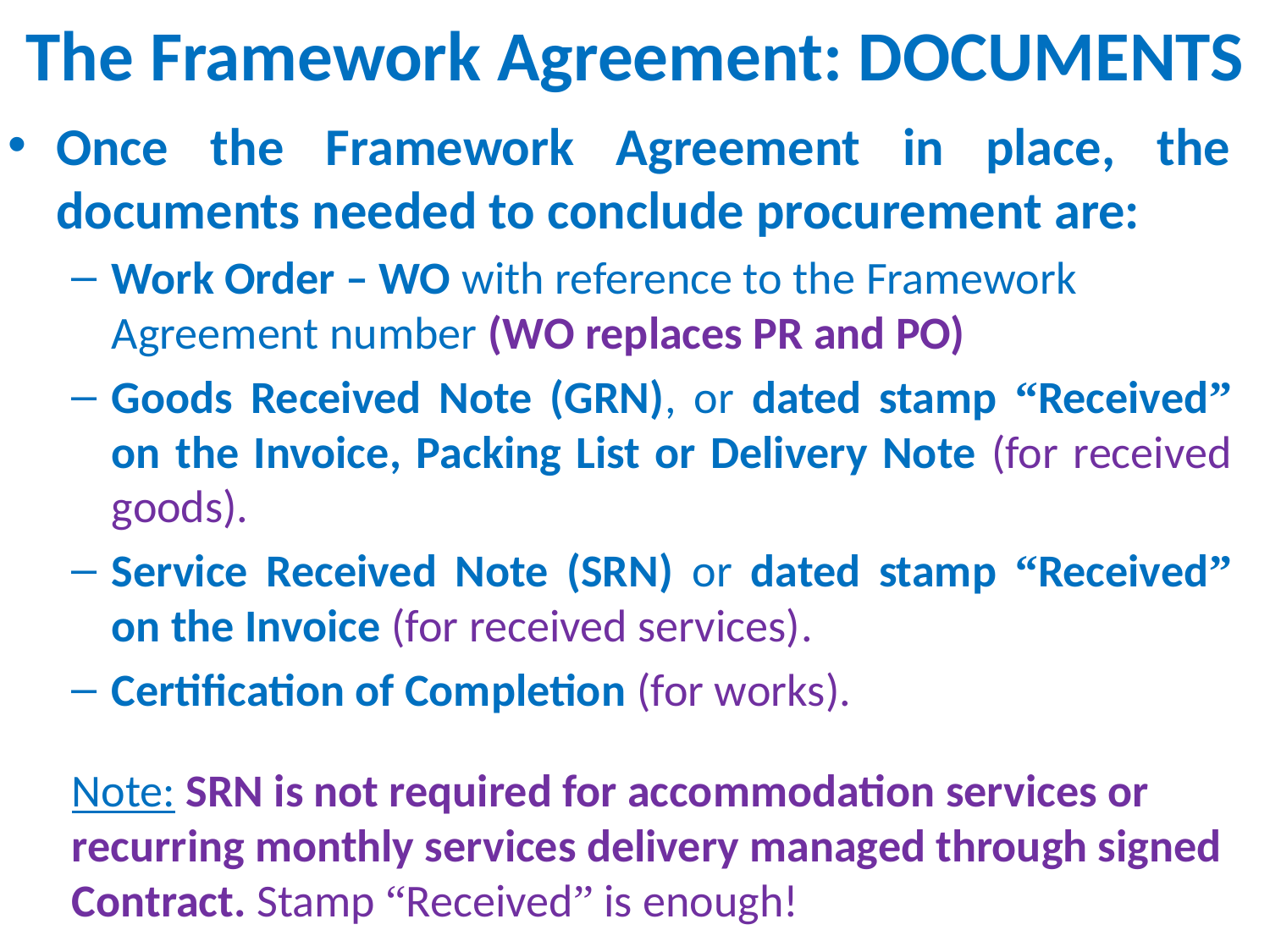

# The Framework Agreement: DOCUMENTS
Once the Framework Agreement in place, the documents needed to conclude procurement are:
Work Order – WO with reference to the Framework Agreement number (WO replaces PR and PO)
Goods Received Note (GRN), or dated stamp “Received” on the Invoice, Packing List or Delivery Note (for received goods).
Service Received Note (SRN) or dated stamp “Received” on the Invoice (for received services).
Certification of Completion (for works).

Note: SRN is not required for accommodation services or recurring monthly services delivery managed through signed Contract. Stamp “Received” is enough!